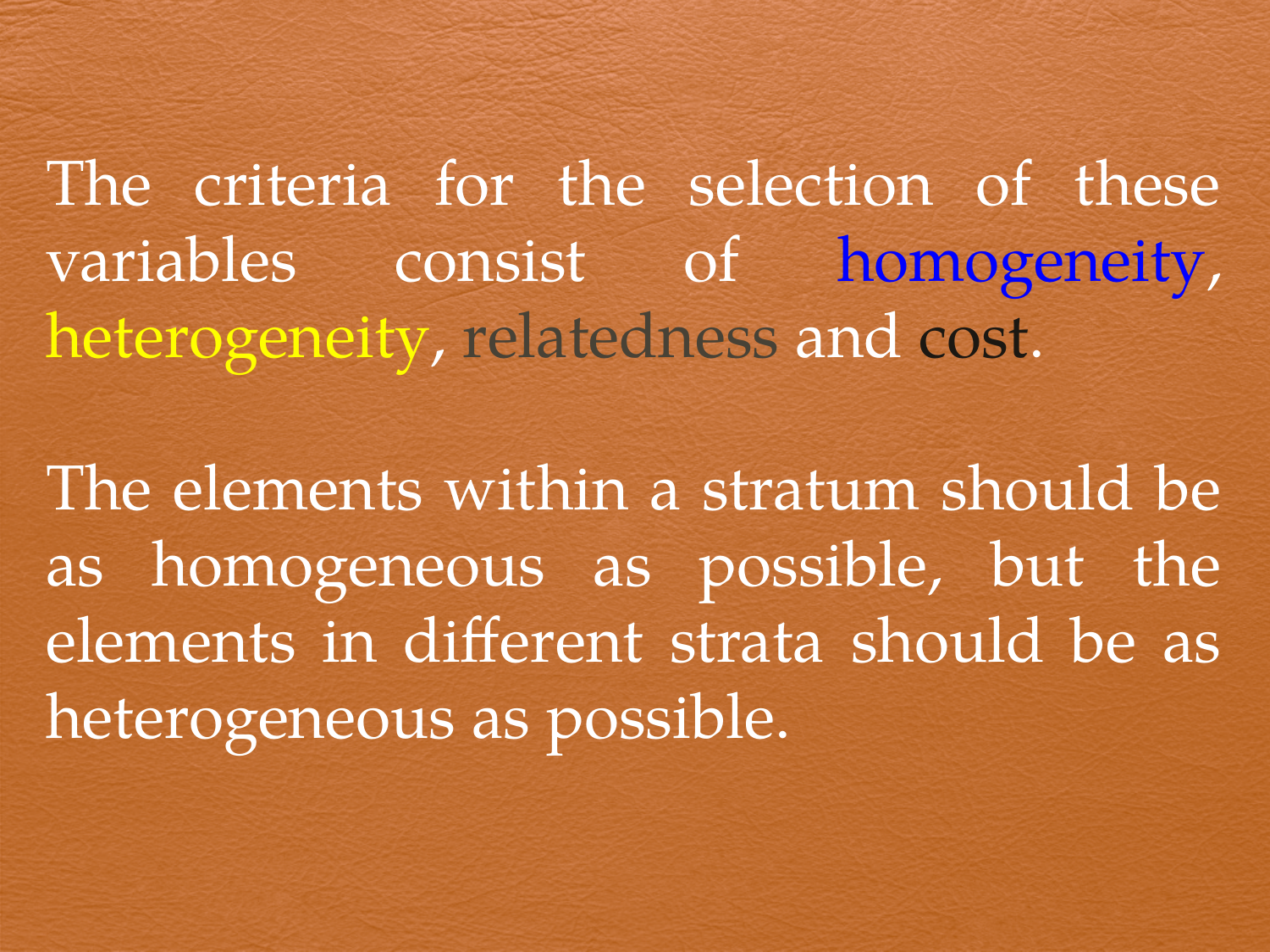

The criteria for the selection of these variables consist of homogeneity, heterogeneity, relatedness and cost.

The elements within a stratum should be as homogeneous as possible, but the elements in different strata should be as heterogeneous as possible.